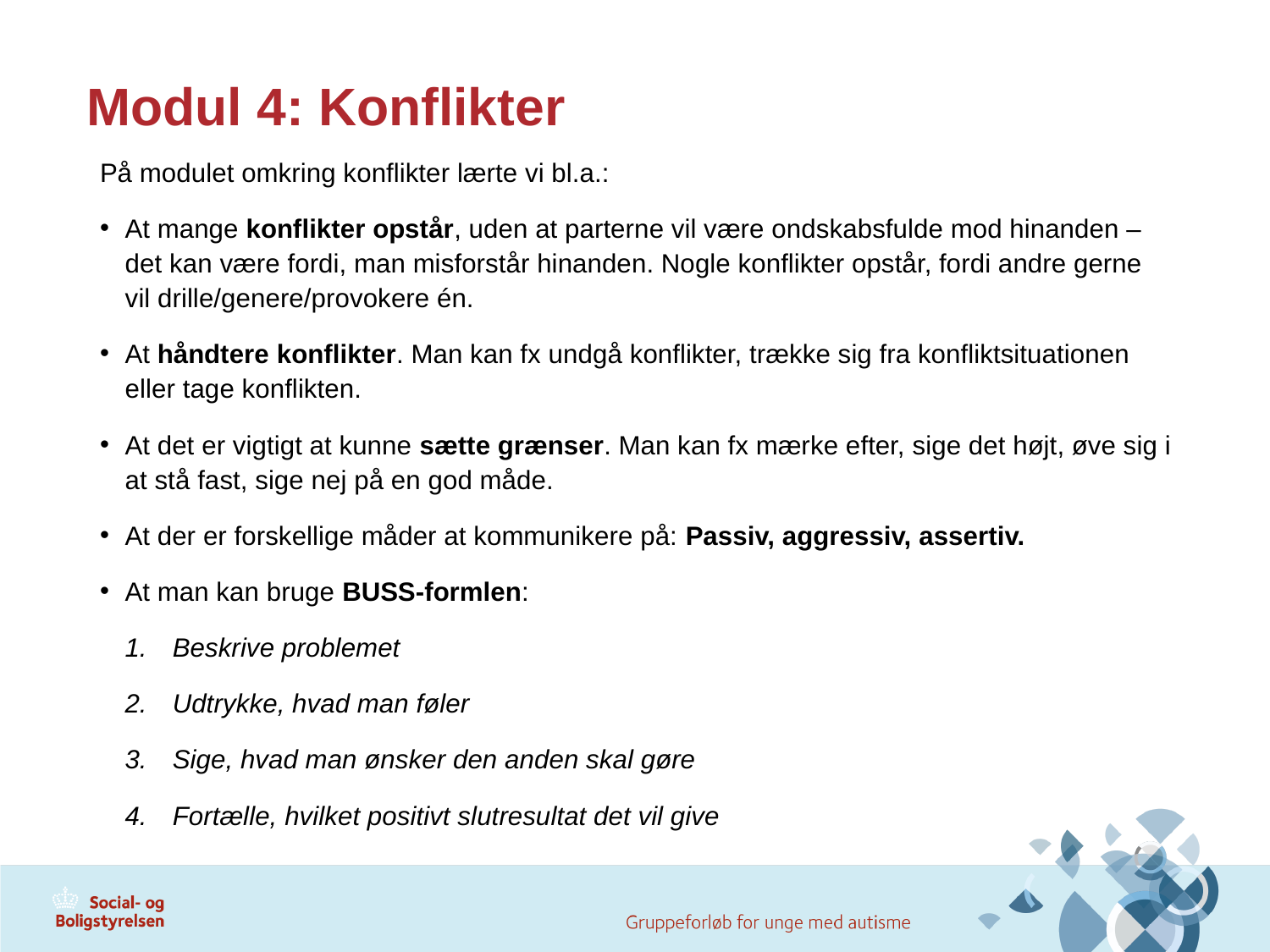

# Modul 4: Konflikter
På modulet omkring konflikter lærte vi bl.a.:
At mange konflikter opstår, uden at parterne vil være ondskabsfulde mod hinanden – det kan være fordi, man misforstår hinanden. Nogle konflikter opstår, fordi andre gerne vil drille/genere/provokere én.
At håndtere konflikter. Man kan fx undgå konflikter, trække sig fra konfliktsituationen eller tage konflikten.
At det er vigtigt at kunne sætte grænser. Man kan fx mærke efter, sige det højt, øve sig i at stå fast, sige nej på en god måde.
At der er forskellige måder at kommunikere på: Passiv, aggressiv, assertiv.
At man kan bruge BUSS-formlen:
Beskrive problemet
Udtrykke, hvad man føler
Sige, hvad man ønsker den anden skal gøre
Fortælle, hvilket positivt slutresultat det vil give